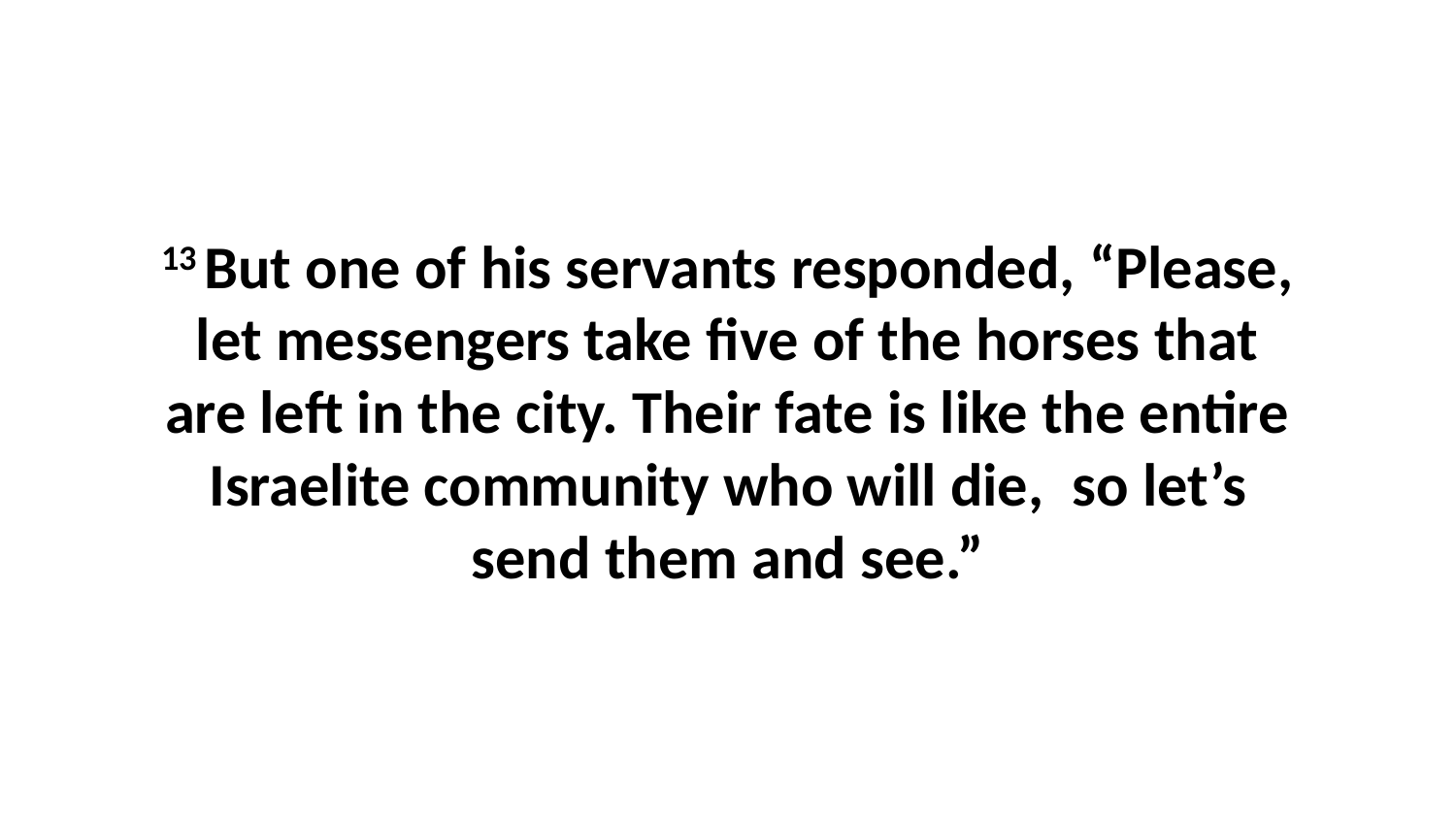

13 But one of his servants responded, “Please, let messengers take five of the horses that are left in the city. Their fate is like the entire Israelite community who will die,  so let’s send them and see.”